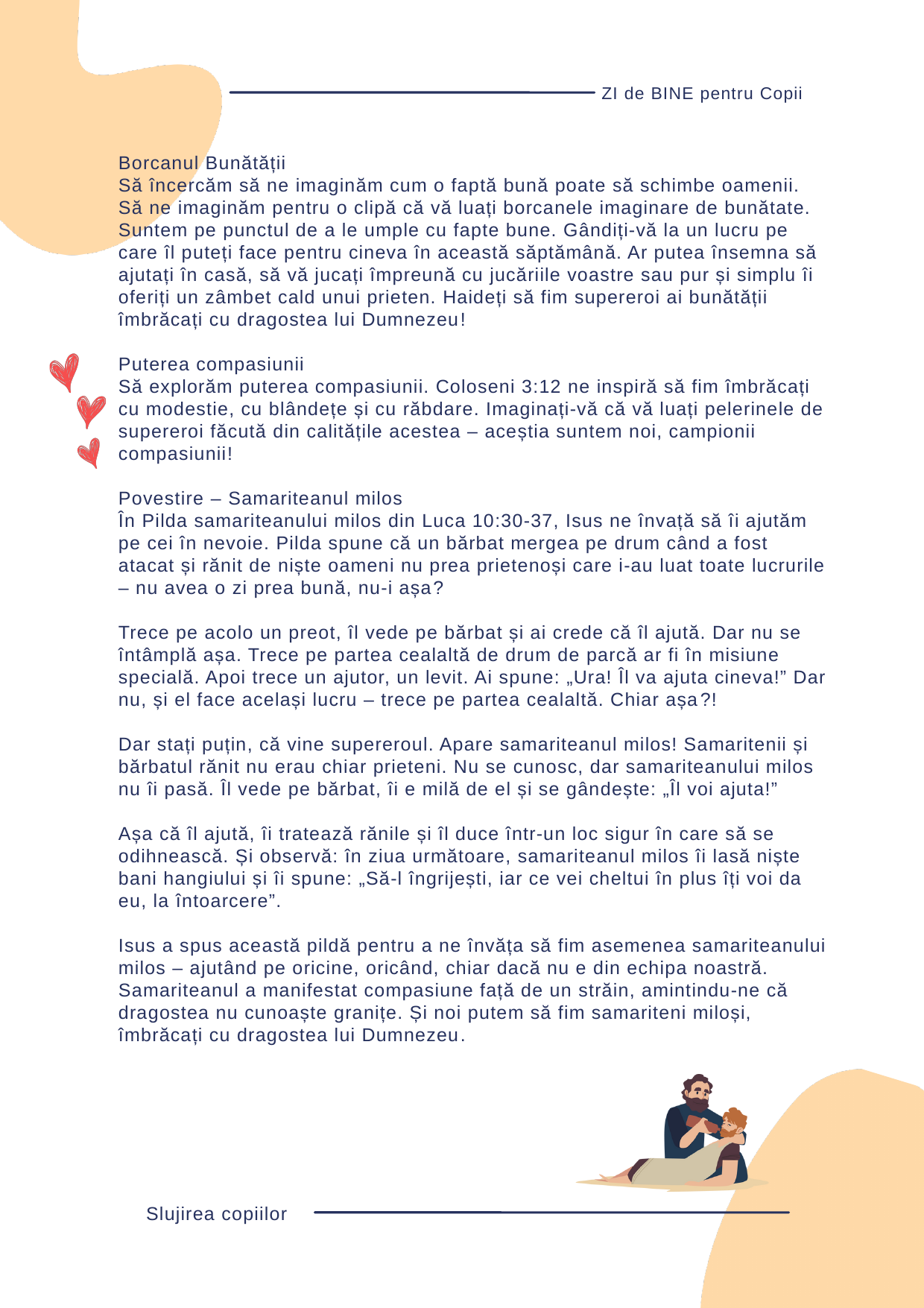

ZI de BINE pentru Copii

Borcanul Bunătății
Să încercăm să ne imaginăm cum o faptă bună poate să schimbe oamenii. Să ne imaginăm pentru o clipă că vă luați borcanele imaginare de bunătate. Suntem pe punctul de a le umple cu fapte bune. Gândiți-vă la un lucru pe care îl puteți face pentru cineva în această săptămână. Ar putea însemna să ajutați în casă, să vă jucați împreună cu jucăriile voastre sau pur și simplu îi oferiți un zâmbet cald unui prieten. Haideți să fim supereroi ai bunătății îmbrăcați cu dragostea lui Dumnezeu!

Puterea compasiunii
Să explorăm puterea compasiunii. Coloseni 3:12 ne inspiră să fim îmbrăcați cu modestie, cu blândețe și cu răbdare. Imaginați-vă că vă luați pelerinele de supereroi făcută din calitățile acestea – aceștia suntem noi, campionii compasiunii!

Povestire – Samariteanul milos
În Pilda samariteanului milos din Luca 10:30-37, Isus ne învață să îi ajutăm pe cei în nevoie. Pilda spune că un bărbat mergea pe drum când a fost atacat și rănit de niște oameni nu prea prietenoși care i-au luat toate lucrurile – nu avea o zi prea bună, nu-i așa?

Trece pe acolo un preot, îl vede pe bărbat și ai crede că îl ajută. Dar nu se întâmplă așa. Trece pe partea cealaltă de drum de parcă ar fi în misiune specială. Apoi trece un ajutor, un levit. Ai spune: „Ura! Îl va ajuta cineva!” Dar nu, și el face același lucru – trece pe partea cealaltă. Chiar așa?!

Dar stați puțin, că vine supereroul. Apare samariteanul milos! Samaritenii și bărbatul rănit nu erau chiar prieteni. Nu se cunosc, dar samariteanului milos nu îi pasă. Îl vede pe bărbat, îi e milă de el și se gândește: „Îl voi ajuta!”

Așa că îl ajută, îi tratează rănile și îl duce într-un loc sigur în care să se odihnească. Și observă: în ziua următoare, samariteanul milos îi lasă niște bani hangiului și îi spune: „Să‑l îngrijești, iar ce vei cheltui în plus îți voi da eu, la întoarcere”.

Isus a spus această pildă pentru a ne învăța să fim asemenea samariteanului milos – ajutând pe oricine, oricând, chiar dacă nu e din echipa noastră. Samariteanul a manifestat compasiune față de un străin, amintindu-ne că dragostea nu cunoaște granițe. Și noi putem să fim samariteni miloși, îmbrăcați cu dragostea lui Dumnezeu.

Slujirea copiilor